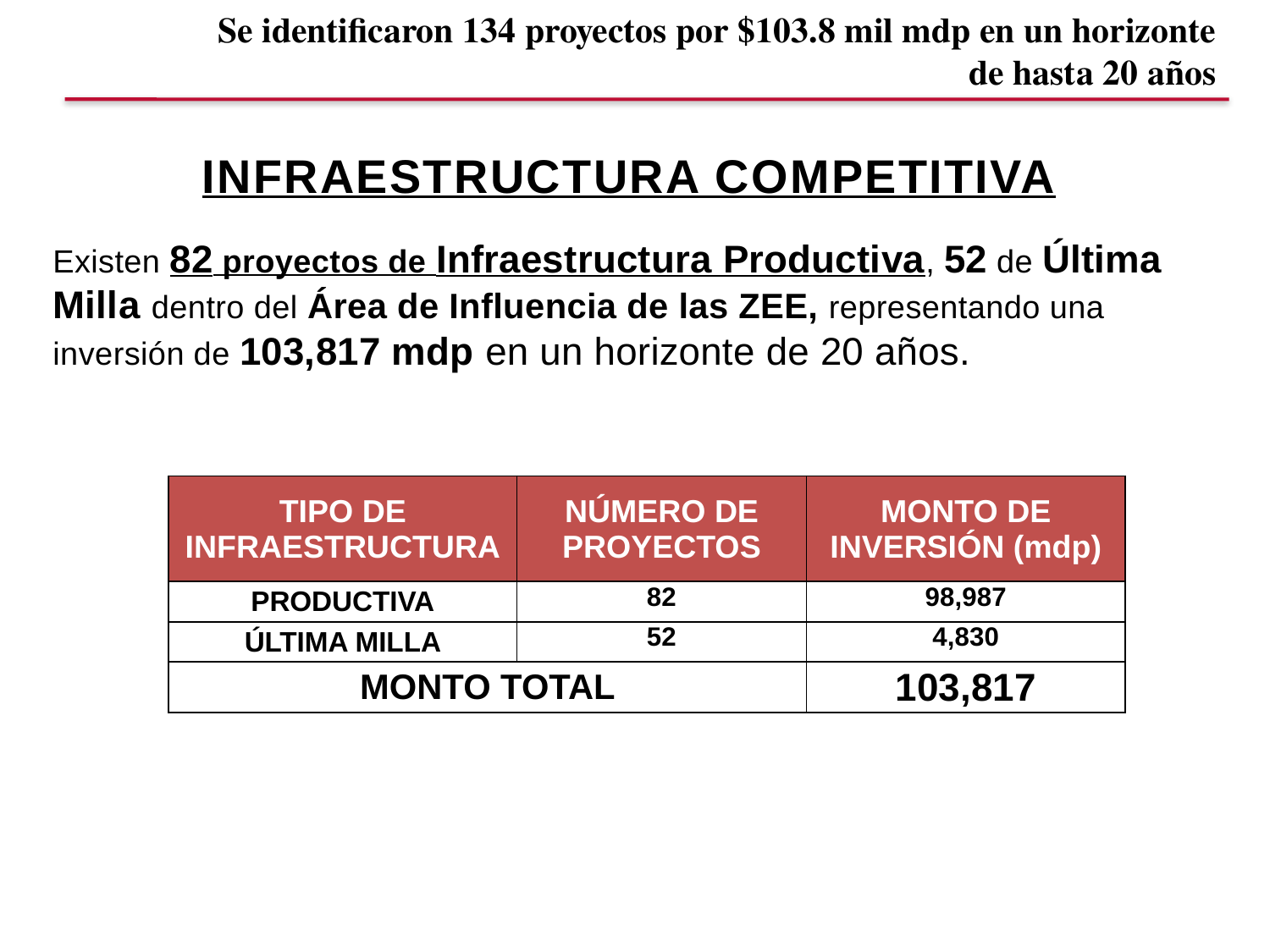

Se identificaron 134 proyectos por $103.8 mil mdp en un horizonte de hasta 20 años

# INFRAESTRUCTURA COMPETITIVA

Existen 82 proyectos de Infraestructura Productiva, 52 de Última Milla dentro del Área de Influencia de las ZEE, representando una inversión de 103,817 mdp en un horizonte de 20 años.

| TIPO DE INFRAESTRUCTURA | NÚMERO DE PROYECTOS | MONTO DE INVERSIÓN (mdp) |
| --- | --- | --- |
| PRODUCTIVA | 82 | 98,987 |
| ÚLTIMA MILLA | 52 | 4,830 |
| MONTO TOTAL |  | 103,817 |